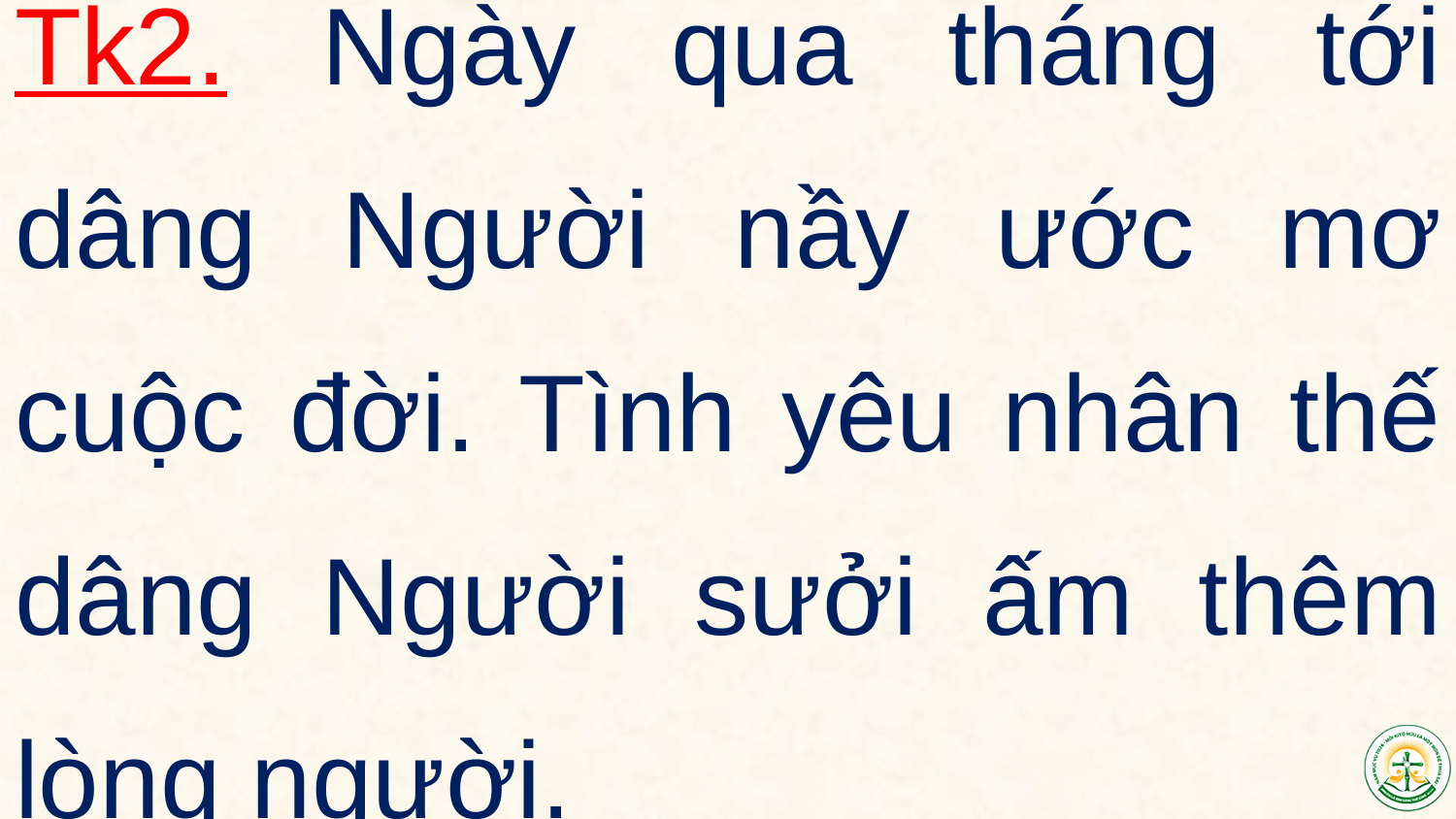

Tk2. Ngày qua tháng tới dâng Người nầy ước mơ cuộc đời. Tình yêu nhân thế dâng Người sưởi ấm thêm lòng người.